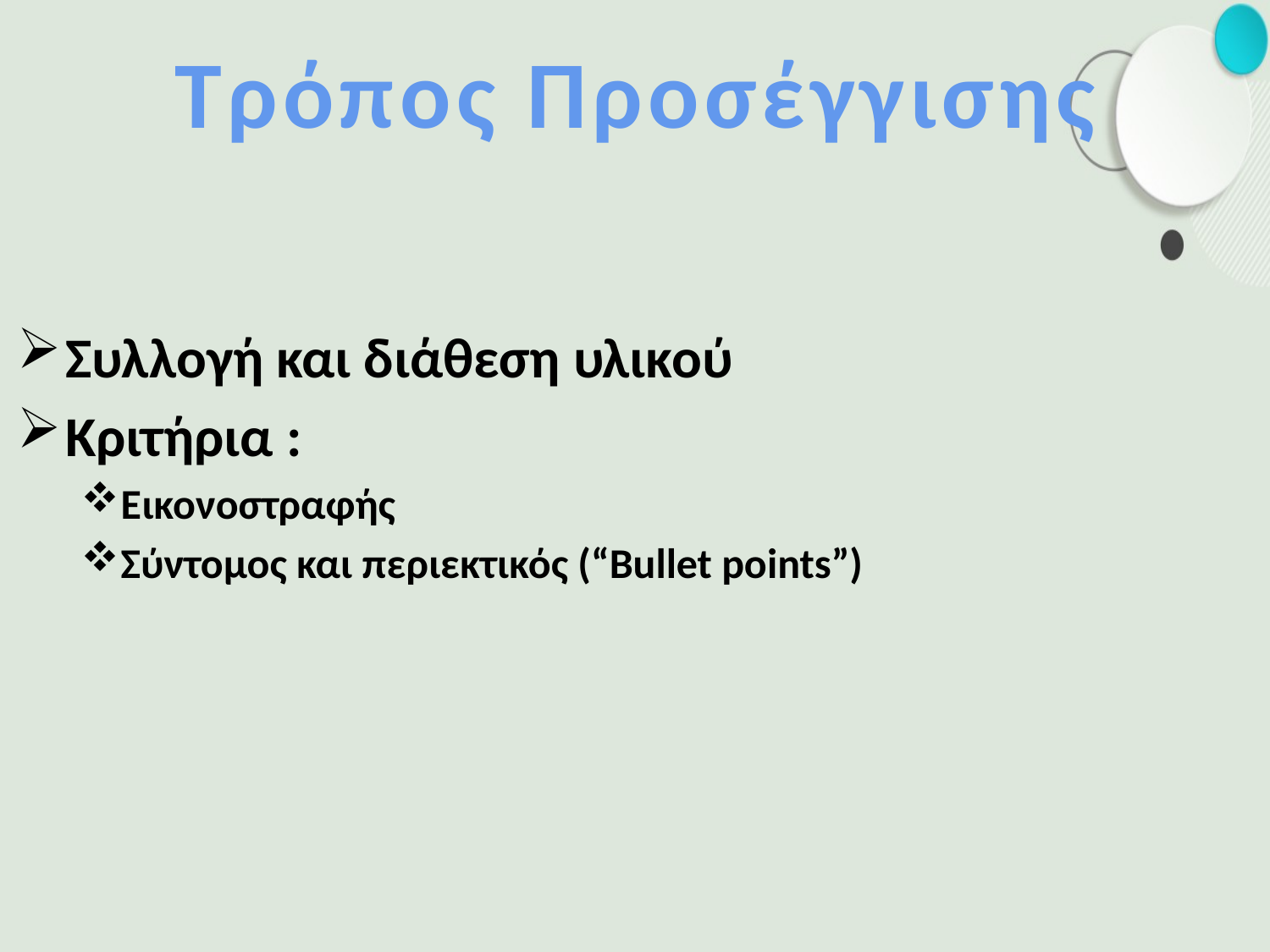

# Τρόπος Προσέγγισης

Συλλογή και διάθεση υλικού
Κριτήρια :
Εικονοστραφής
Σύντομος και περιεκτικός (“Bullet points”)